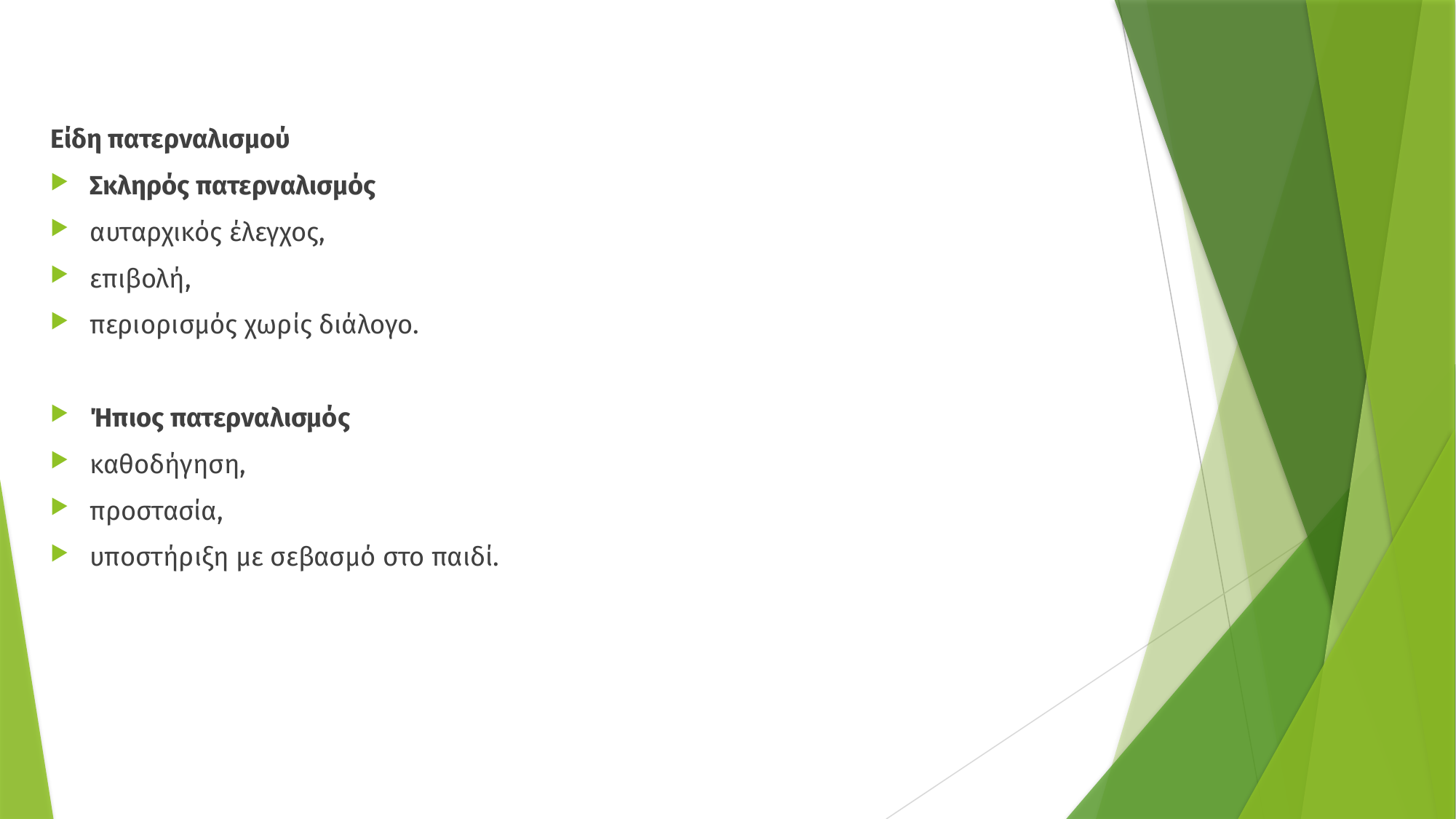

Είδη πατερναλισμού
Σκληρός πατερναλισμός
αυταρχικός έλεγχος,
επιβολή,
περιορισμός χωρίς διάλογο.

Ήπιος πατερναλισμός
καθοδήγηση,
προστασία,
υποστήριξη με σεβασμό στο παιδί.